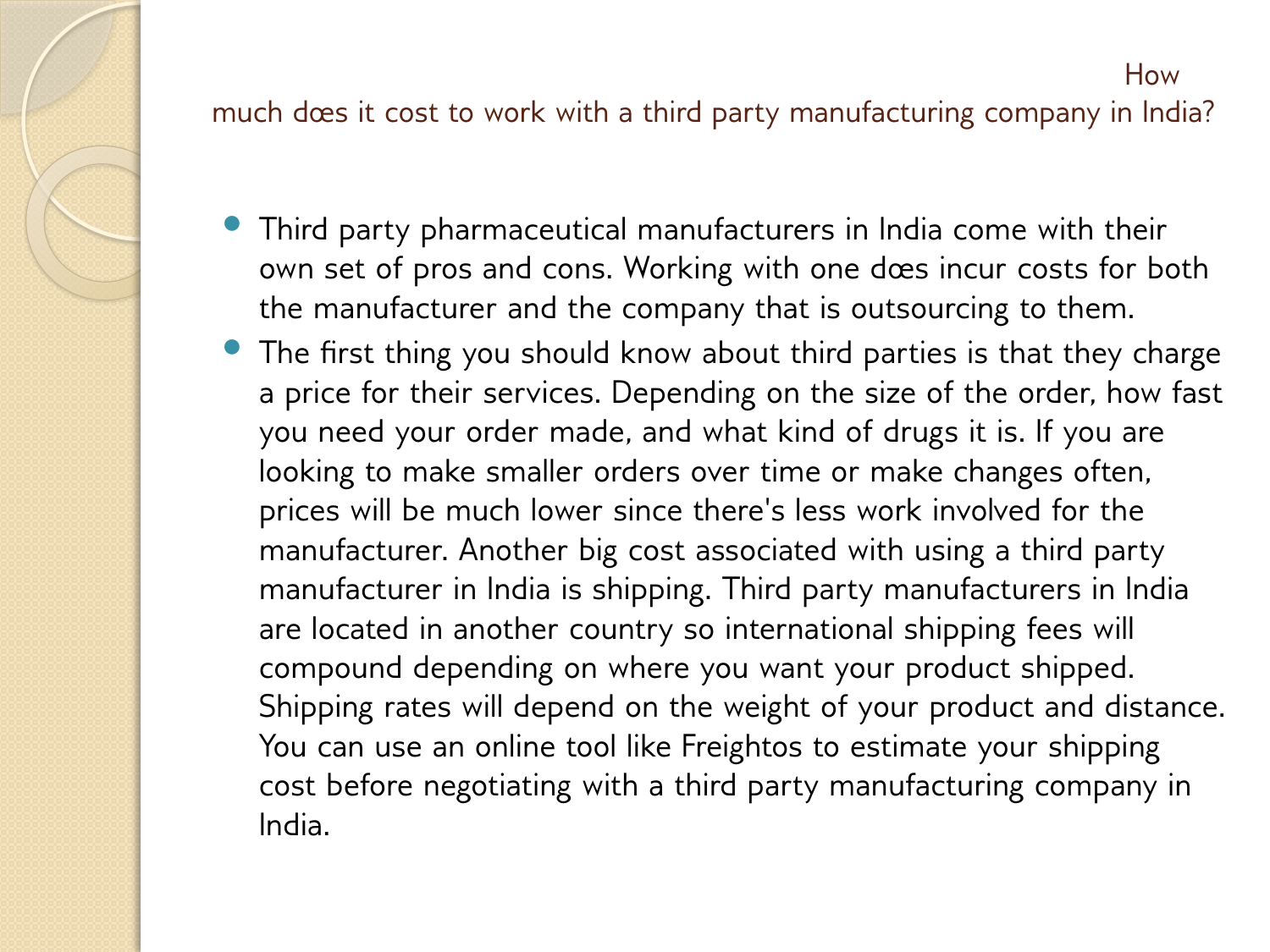

# How much does it cost to work with a third party manufacturing company in India?
Third party pharmaceutical manufacturers in India come with their own set of pros and cons. Working with one does incur costs for both the manufacturer and the company that is outsourcing to them.
The first thing you should know about third parties is that they charge a price for their services. Depending on the size of the order, how fast you need your order made, and what kind of drugs it is. If you are looking to make smaller orders over time or make changes often, prices will be much lower since there's less work involved for the manufacturer. Another big cost associated with using a third party manufacturer in India is shipping. Third party manufacturers in India are located in another country so international shipping fees will compound depending on where you want your product shipped. Shipping rates will depend on the weight of your product and distance. You can use an online tool like Freightos to estimate your shipping cost before negotiating with a third party manufacturing company in India.